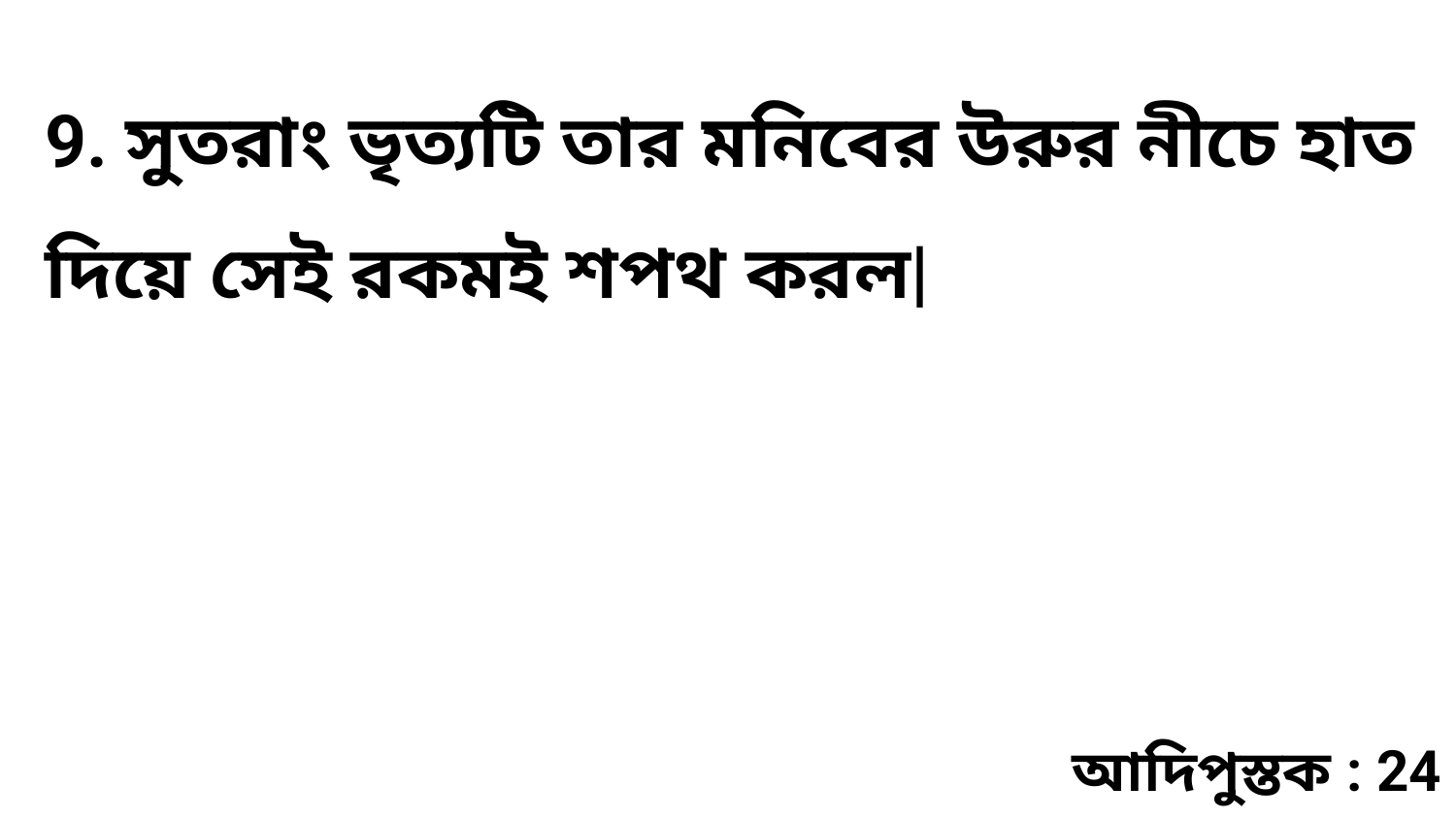

9. সুতরাং ভৃত্যটি তার মনিবের উরুর নীচে হাত দিয়ে সেই রকমই শপথ করল|
আদিপুস্তক : 24